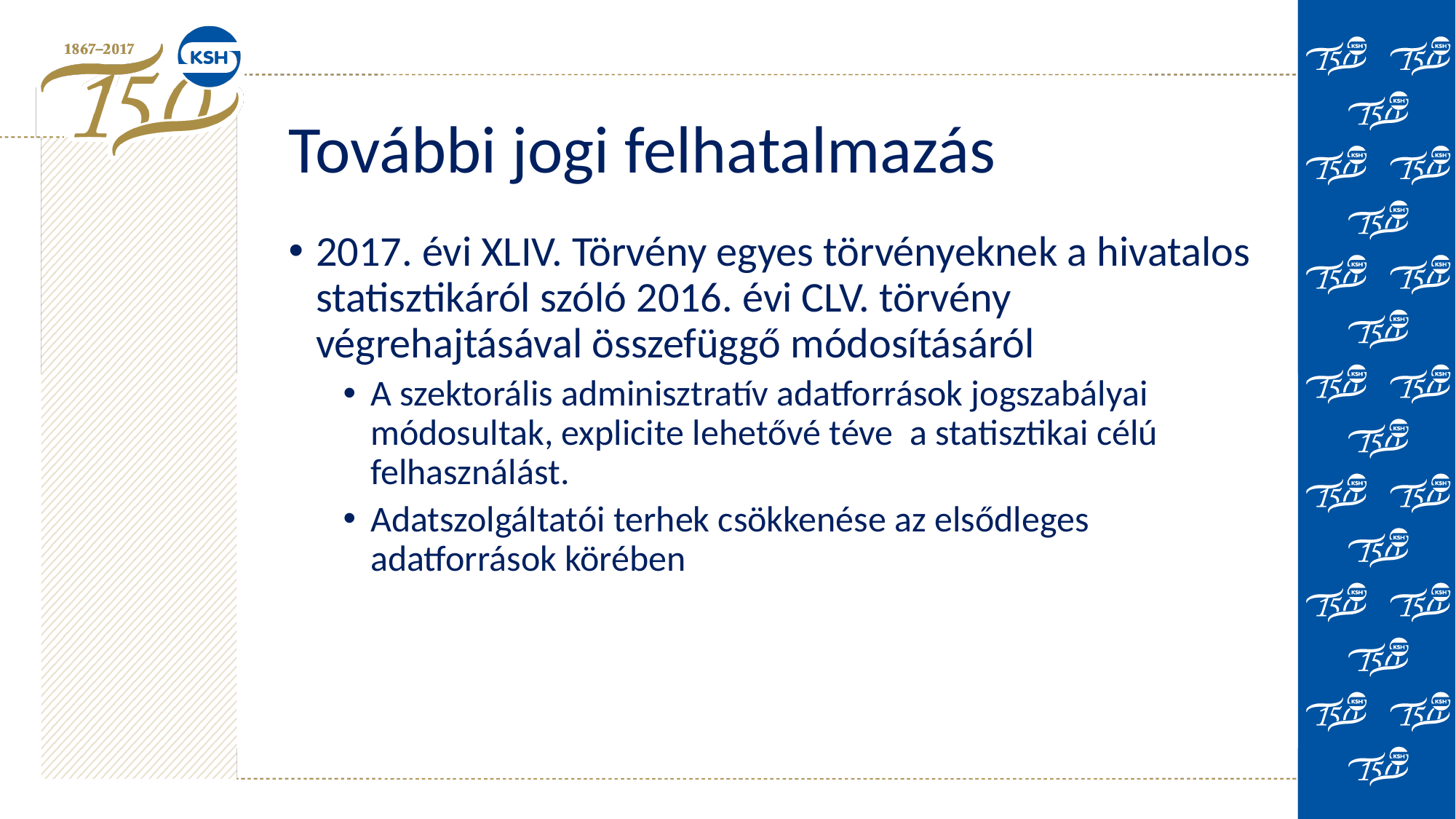

# További jogi felhatalmazás
2017. évi XLIV. Törvény egyes törvényeknek a hivatalos statisztikáról szóló 2016. évi CLV. törvény végrehajtásával összefüggő módosításáról
A szektorális adminisztratív adatforrások jogszabályai módosultak, explicite lehetővé téve  a statisztikai célú felhasználást.
Adatszolgáltatói terhek csökkenése az elsődleges adatforrások körében